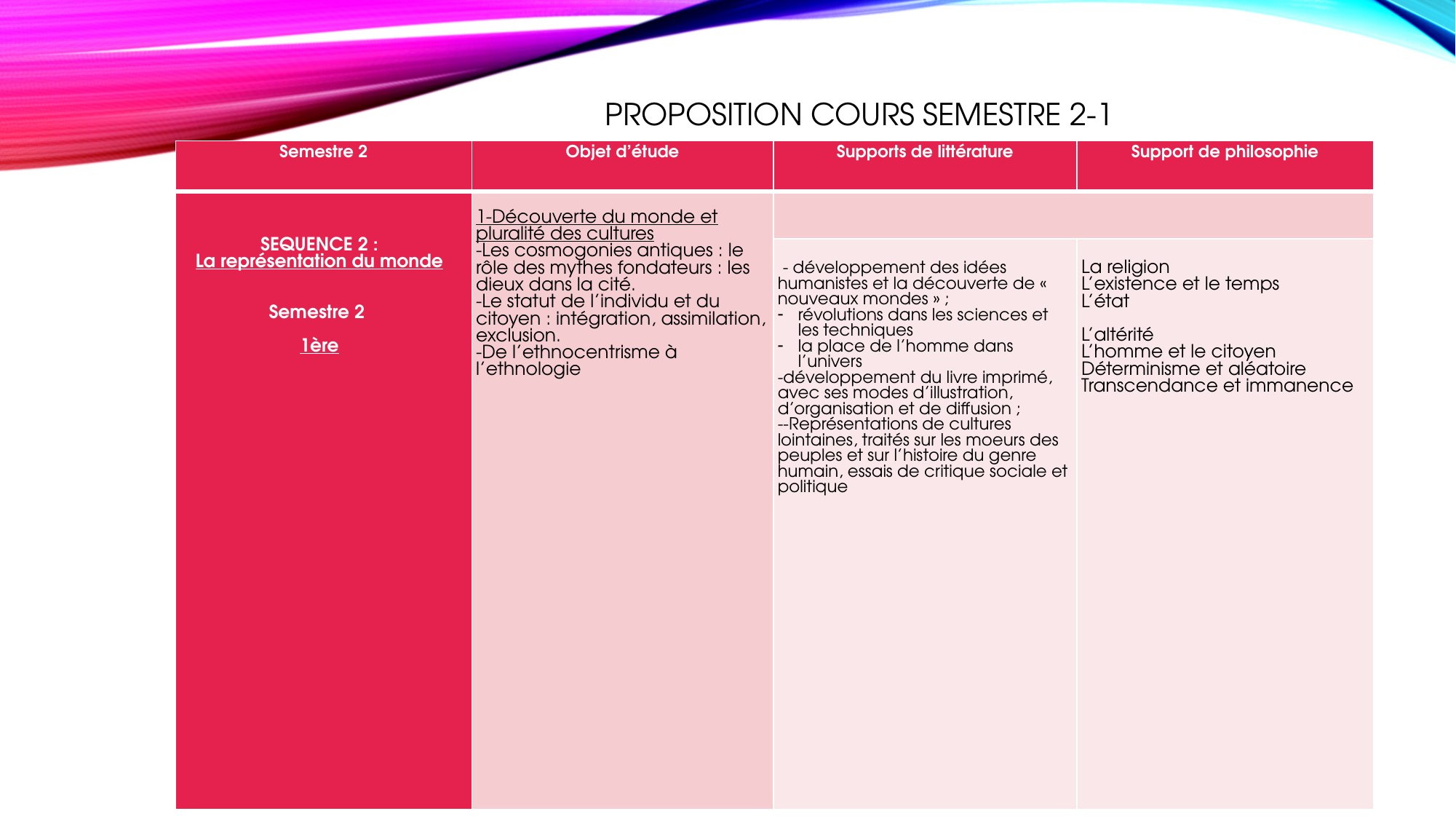

# Proposition cours semestre 2-1
| Semestre 2 | Objet d’étude | Supports de littérature | Support de philosophie |
| --- | --- | --- | --- |
| SEQUENCE 2 : La représentation du monde     Semestre 2   1ère | 1-Découverte du monde et pluralité des cultures -Les cosmogonies antiques : le rôle des mythes fondateurs : les dieux dans la cité. -Le statut de l’individu et du citoyen : intégration, assimilation, exclusion. -De l’ethnocentrisme à l’ethnologie |  |  |
|  |  | - développement des idées humanistes et la découverte de « nouveaux mondes » ; révolutions dans les sciences et les techniques la place de l’homme dans l’univers -développement du livre imprimé, avec ses modes d’illustration, d’organisation et de diffusion ; --Représentations de cultures lointaines, traités sur les moeurs des peuples et sur l’histoire du genre humain, essais de critique sociale et politique | La religion L’existence et le temps L’état   L’altérité L’homme et le citoyen Déterminisme et aléatoire Transcendance et immanence |